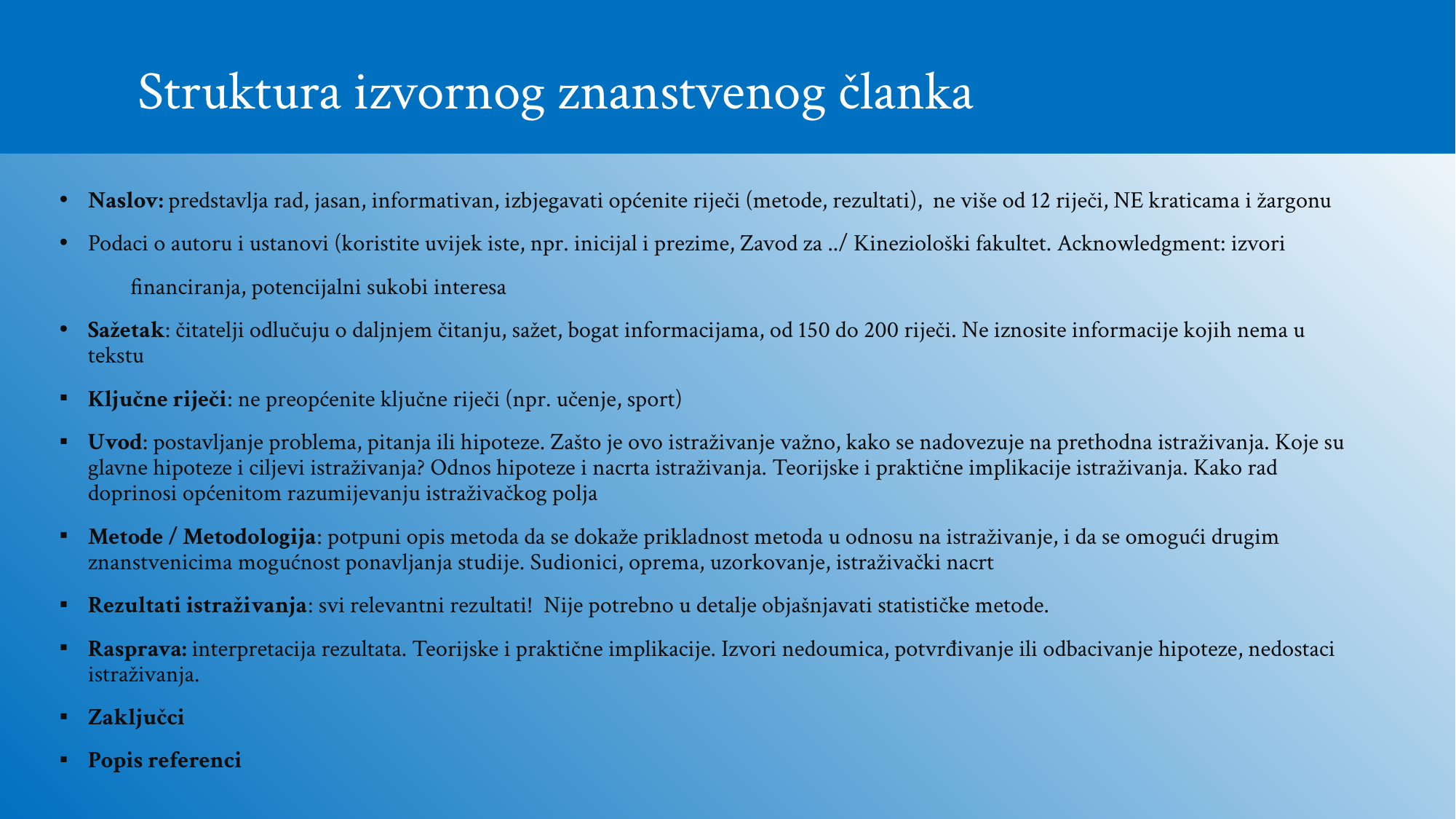

# Struktura izvornog znanstvenog članka
Naslov: predstavlja rad, jasan, informativan, izbjegavati općenite riječi (metode, rezultati),  ne više od 12 riječi, NE kraticama i žargonu
Podaci o autoru i ustanovi (koristite uvijek iste, npr. inicijal i prezime, Zavod za ../ Kineziološki fakultet. Acknowledgment: izvori
	financiranja, potencijalni sukobi interesa
Sažetak: čitatelji odlučuju o daljnjem čitanju, sažet, bogat informacijama, od 150 do 200 riječi. Ne iznosite informacije kojih nema u tekstu
Ključne riječi: ne preopćenite ključne riječi (npr. učenje, sport)
Uvod: postavljanje problema, pitanja ili hipoteze. Zašto je ovo istraživanje važno, kako se nadovezuje na prethodna istraživanja. Koje su glavne hipoteze i ciljevi istraživanja? Odnos hipoteze i nacrta istraživanja. Teorijske i praktične implikacije istraživanja. Kako rad doprinosi općenitom razumijevanju istraživačkog polja
Metode / Metodologija: potpuni opis metoda da se dokaže prikladnost metoda u odnosu na istraživanje, i da se omogući drugim znanstvenicima mogućnost ponavljanja studije. Sudionici, oprema, uzorkovanje, istraživački nacrt
Rezultati istraživanja: svi relevantni rezultati!  Nije potrebno u detalje objašnjavati statističke metode.
Rasprava: interpretacija rezultata. Teorijske i praktične implikacije. Izvori nedoumica, potvrđivanje ili odbacivanje hipoteze, nedostaci istraživanja.
Zaključci
Popis referenci